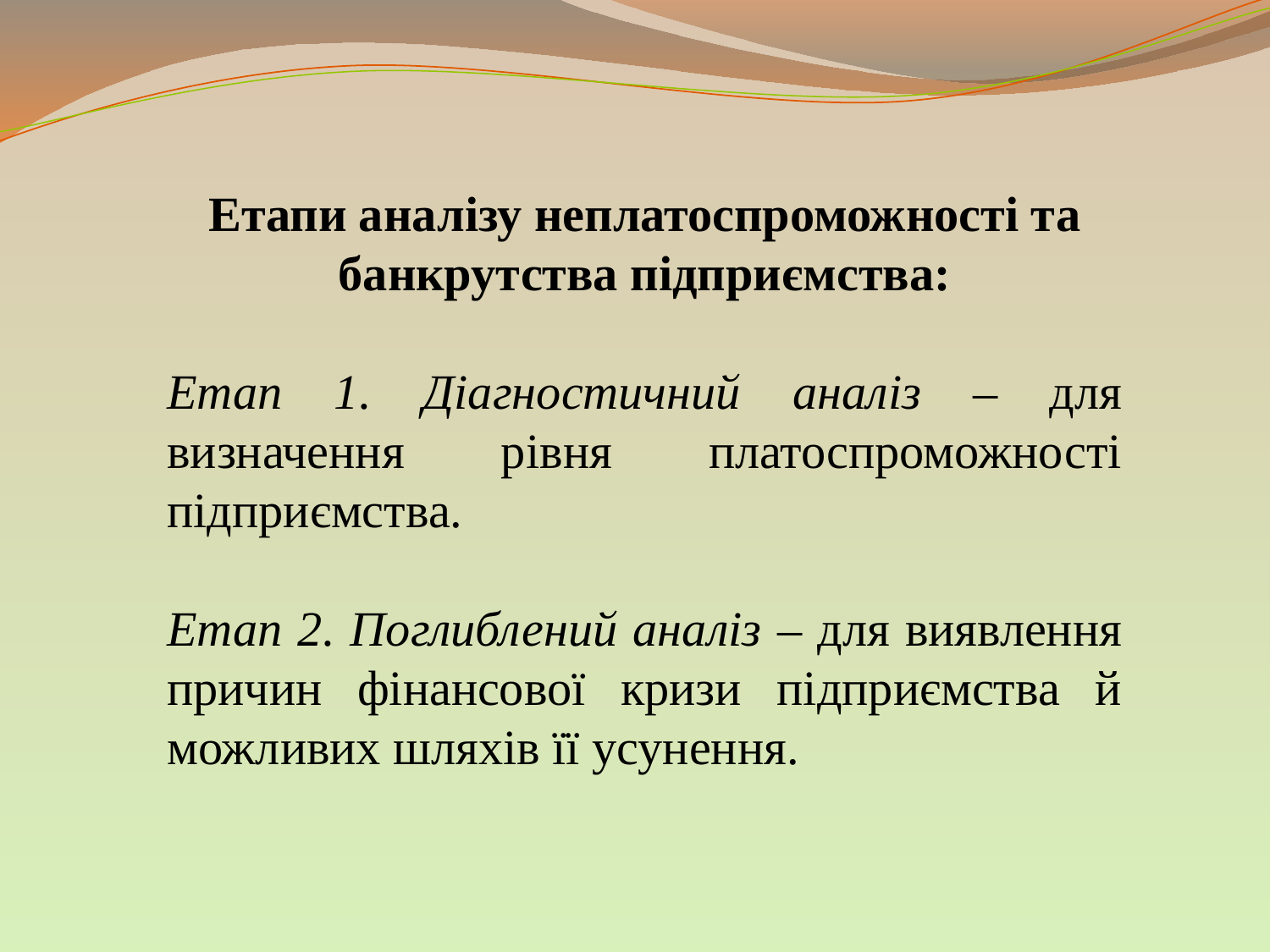

Етапи аналізу неплатоспроможності та банкрутства підприємства:

Етап 1. Діагностичний аналіз – для визначення рівня платоспроможності підприємства.

Етап 2. Поглиблений аналіз – для виявлення причин фінансової кризи підприємства й можливих шляхів її усунення.